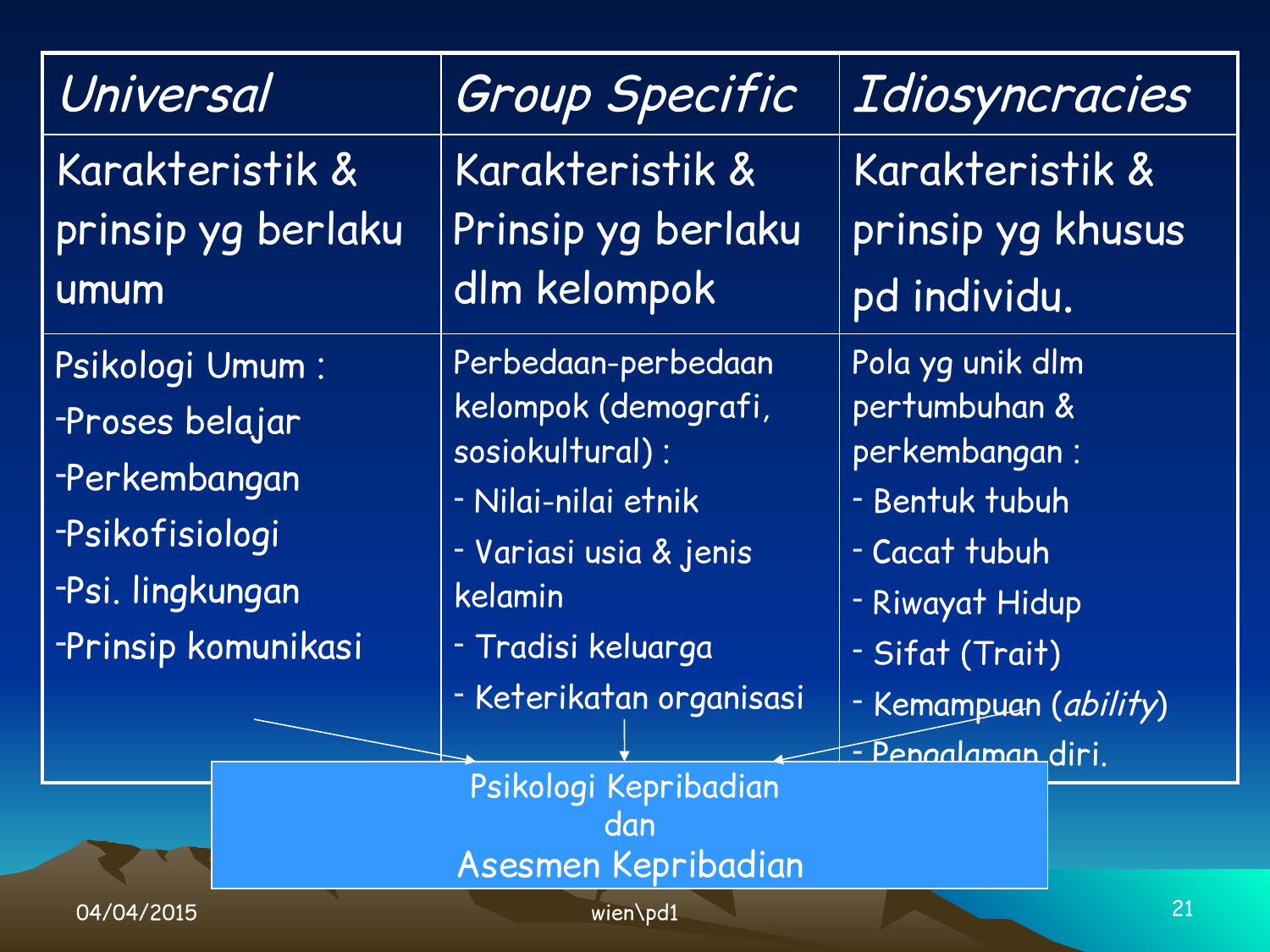

| Universal | Group Specific | Idiosyncracies |
| --- | --- | --- |
| Karakteristik & prinsip yg berlaku umum | Karakteristik & Prinsip yg berlaku dlm kelompok | Karakteristik & prinsip yg khusus pd individu. |
| Psikologi Umum : Proses belajar Perkembangan Psikofisiologi Psi. lingkungan Prinsip komunikasi | Perbedaan-perbedaan kelompok (demografi, sosiokultural) : Nilai-nilai etnik Variasi usia & jenis kelamin Tradisi keluarga Keterikatan organisasi | Pola yg unik dlm pertumbuhan & perkembangan : Bentuk tubuh Cacat tubuh Riwayat Hidup Sifat (Trait) Kemampuan (ability) Pengalaman diri. |

Psikologi Kepribadian
dan
Asesmen Kepribadian
04/04/2015
wien\pd1
21